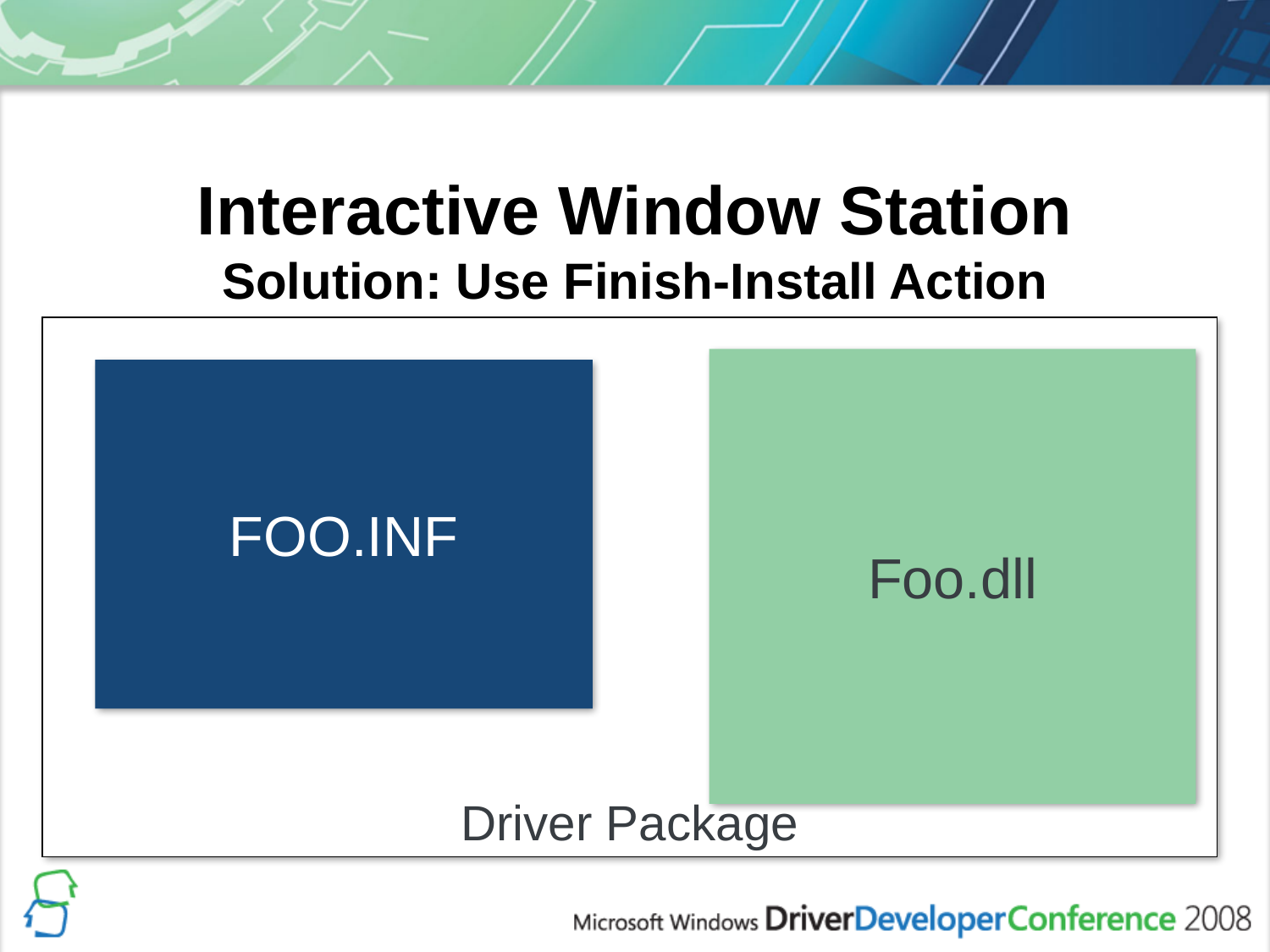

# Interactive Window Station Solution: Use Finish-Install Action
Driver Package
Foo.dll
FOO.INF